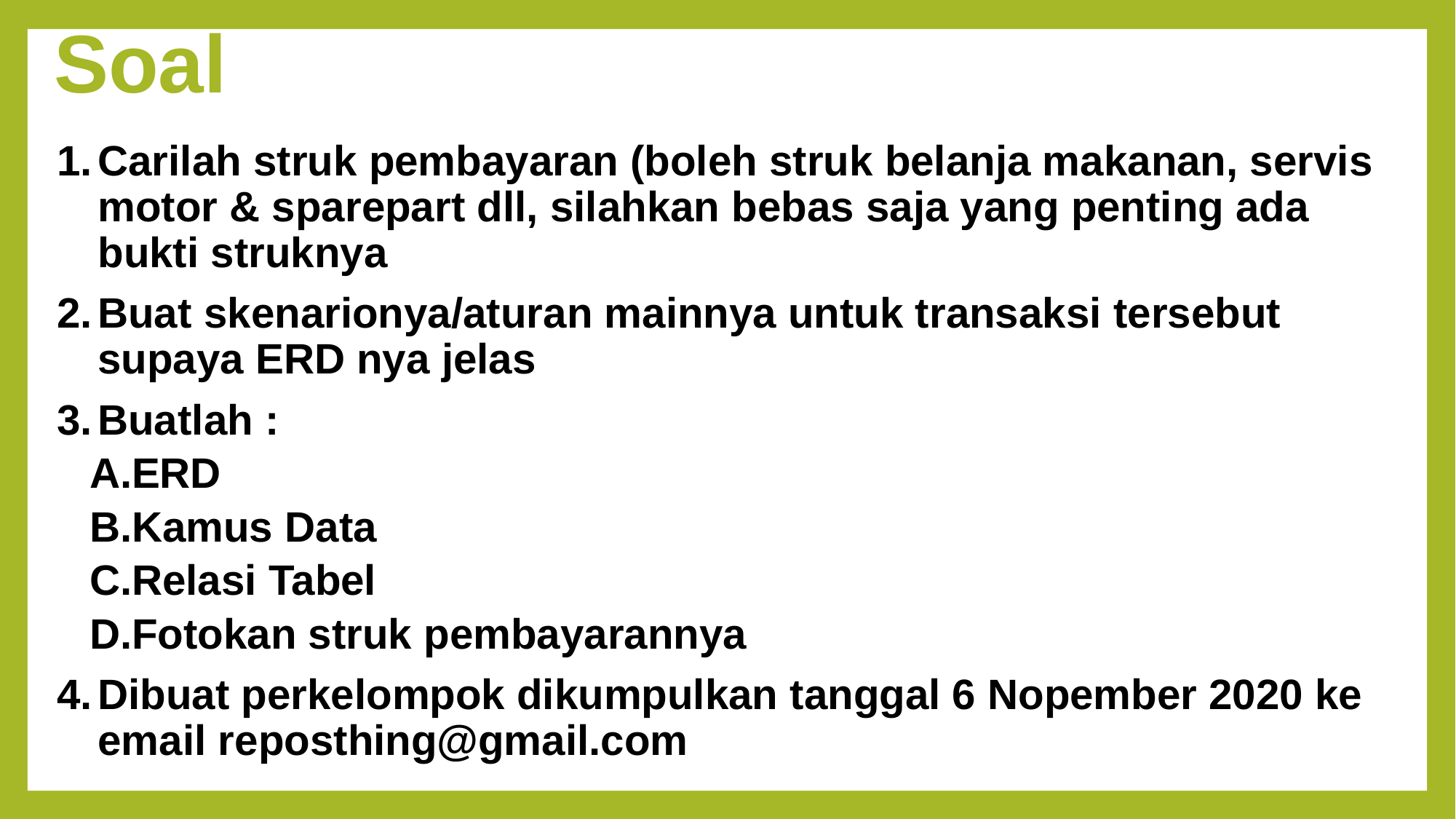

# Soal
Carilah struk pembayaran (boleh struk belanja makanan, servis motor & sparepart dll, silahkan bebas saja yang penting ada bukti struknya
Buat skenarionya/aturan mainnya untuk transaksi tersebut supaya ERD nya jelas
Buatlah :
ERD
Kamus Data
Relasi Tabel
Fotokan struk pembayarannya
Dibuat perkelompok dikumpulkan tanggal 6 Nopember 2020 ke email reposthing@gmail.com